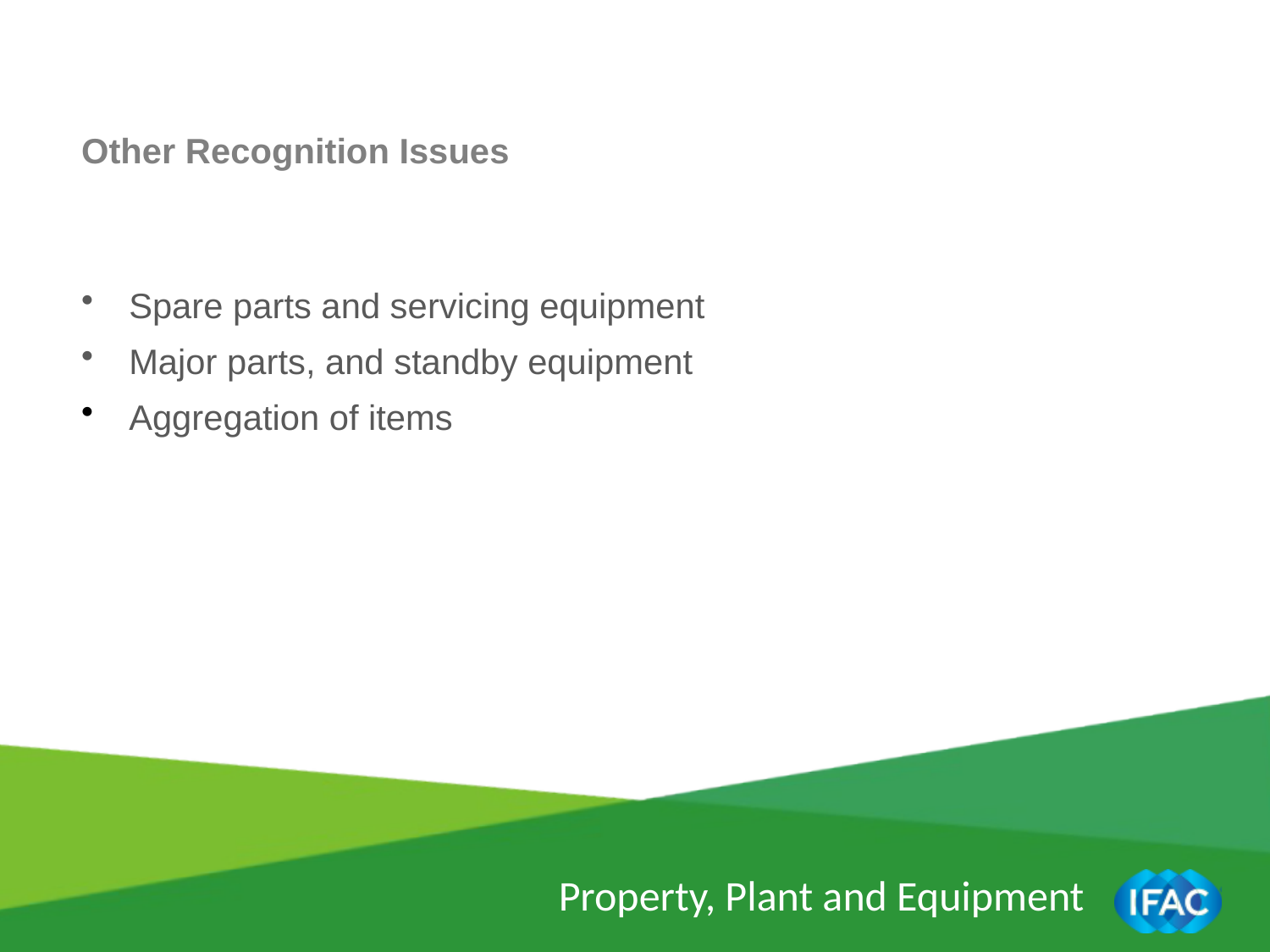

Other Recognition Issues

Spare parts and servicing equipment
Major parts, and standby equipment
Aggregation of items

Property, Plant and Equipment